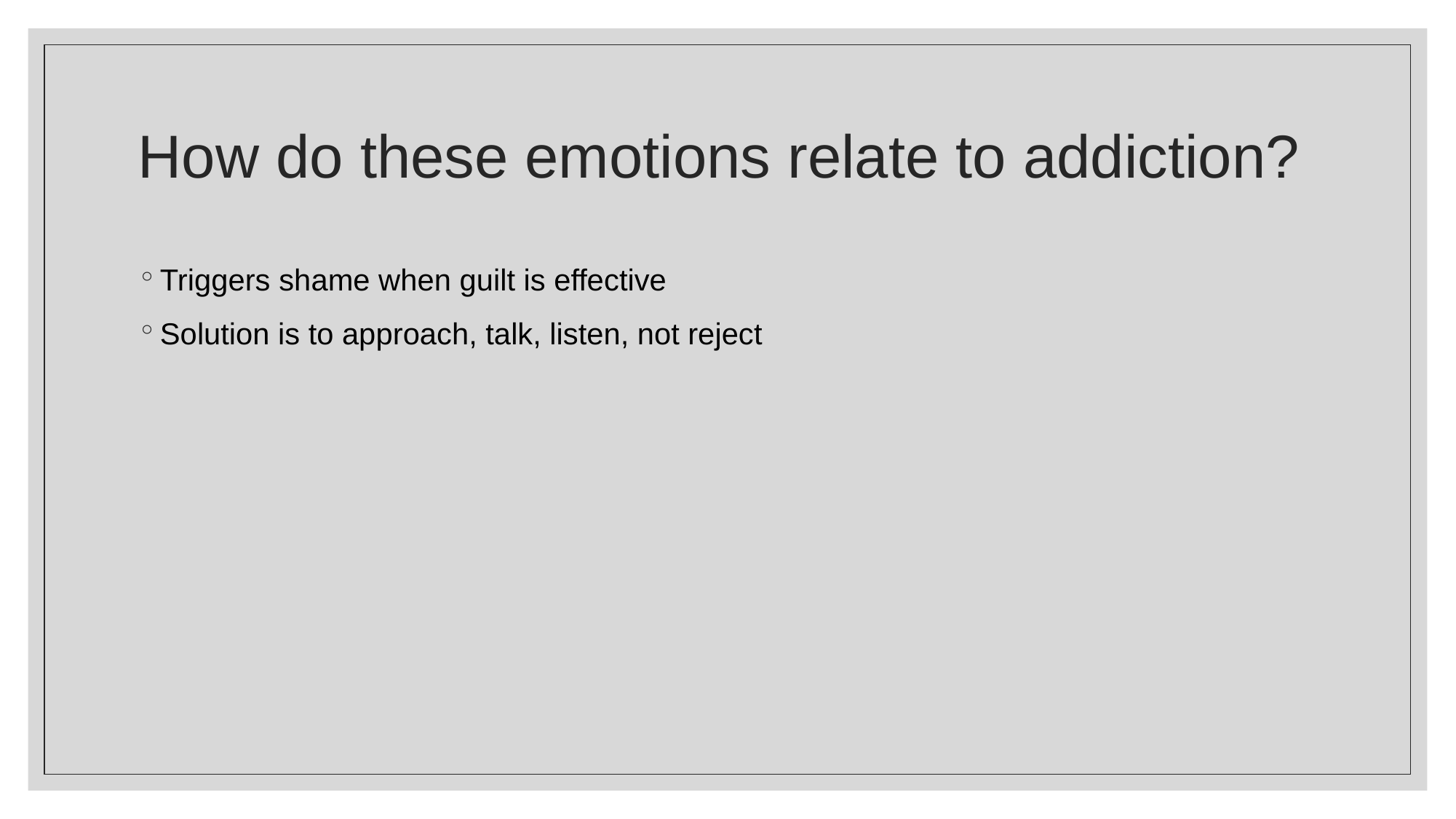

# How do these emotions relate to addiction?
Triggers shame when guilt is effective
Solution is to approach, talk, listen, not reject